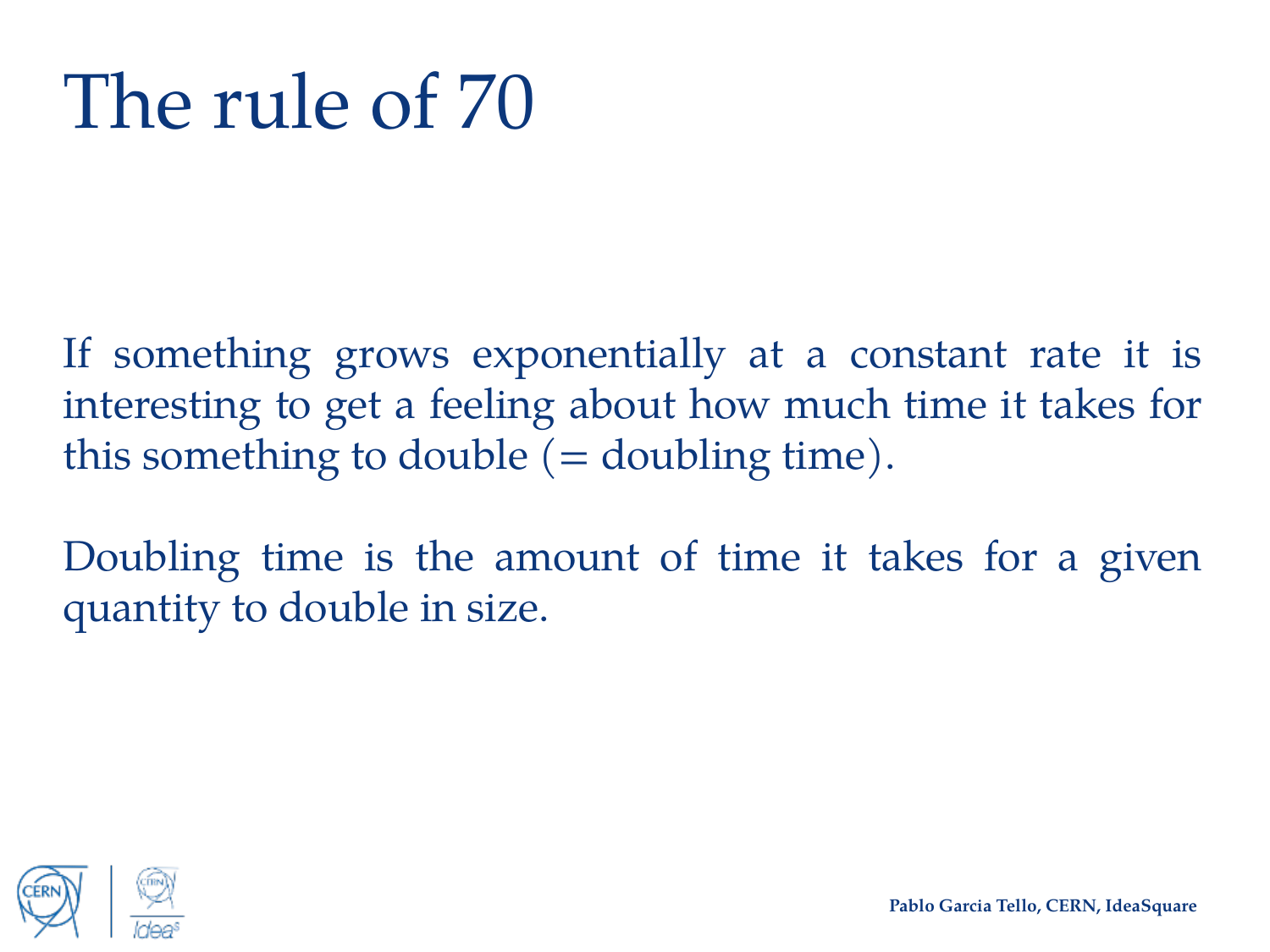

The rule of 70
If something grows exponentially at a constant rate it is interesting to get a feeling about how much time it takes for this something to double (= doubling time).

Doubling time is the amount of time it takes for a given quantity to double in size.